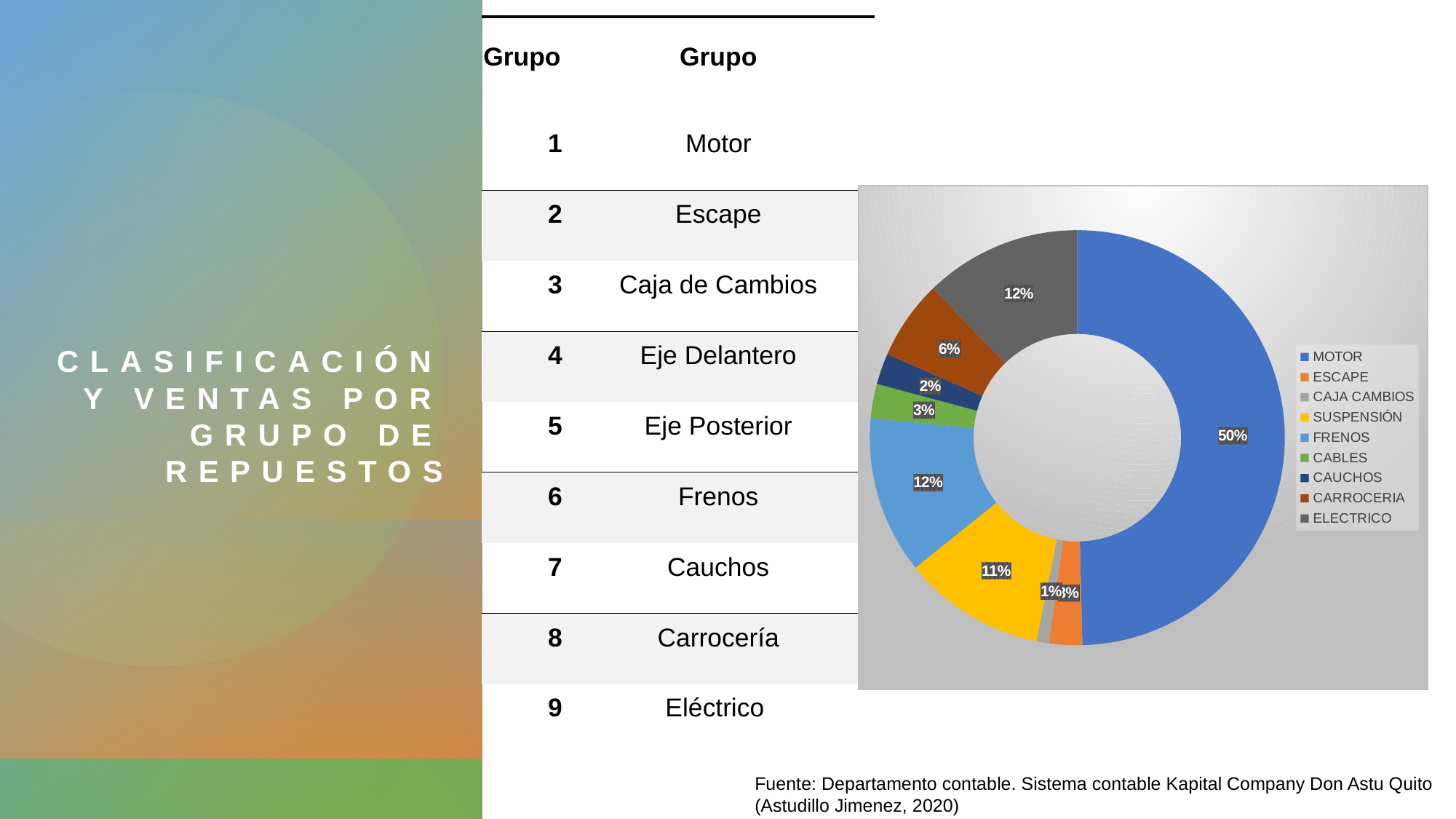

| Grupo | Grupo |
| --- | --- |
| 1 | Motor |
| 2 | Escape |
| 3 | Caja de Cambios |
| 4 | Eje Delantero |
| 5 | Eje Posterior |
| 6 | Frenos |
| 7 | Cauchos |
| 8 | Carrocería |
| 9 | Eléctrico |
# CLASIFICACIÓN Y VENTAS POR GRUPO DE REPUESTOS

### Chart

| Category | VENTAS |
|---|---|
| MOTOR | 33683.13805 |
| ESCAPE | 1755.0301299999996 |
| CAJA CAMBIOS | 656.4541999999997 |
| SUSPENSIÓN | 7519.671400000002 |
| FRENOS | 8316.86696 |
| CABLES | 1828.6182 |
| CAUCHOS | 1641.25934 |
| CARROCERIA | 4197.53548 |
| ELECTRICO | 8301.14692 |
Fuente: Departamento contable. Sistema contable Kapital Company Don Astu Quito (Astudillo Jimenez, 2020)